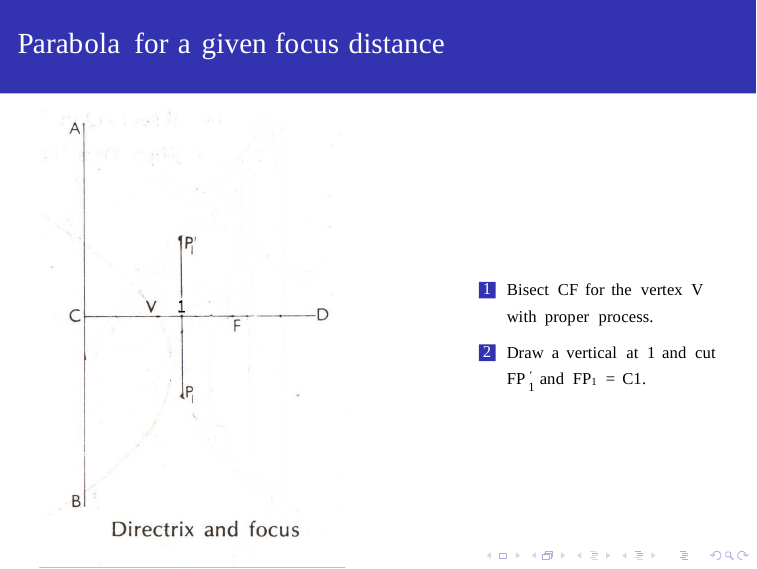

Parabola for a given focus distance

Bisect  CF for the  vertex V
with proper  process.

1
Draw a vertical  at  1 and  cut
FP ‘  and  FP1   = C1.

2
1